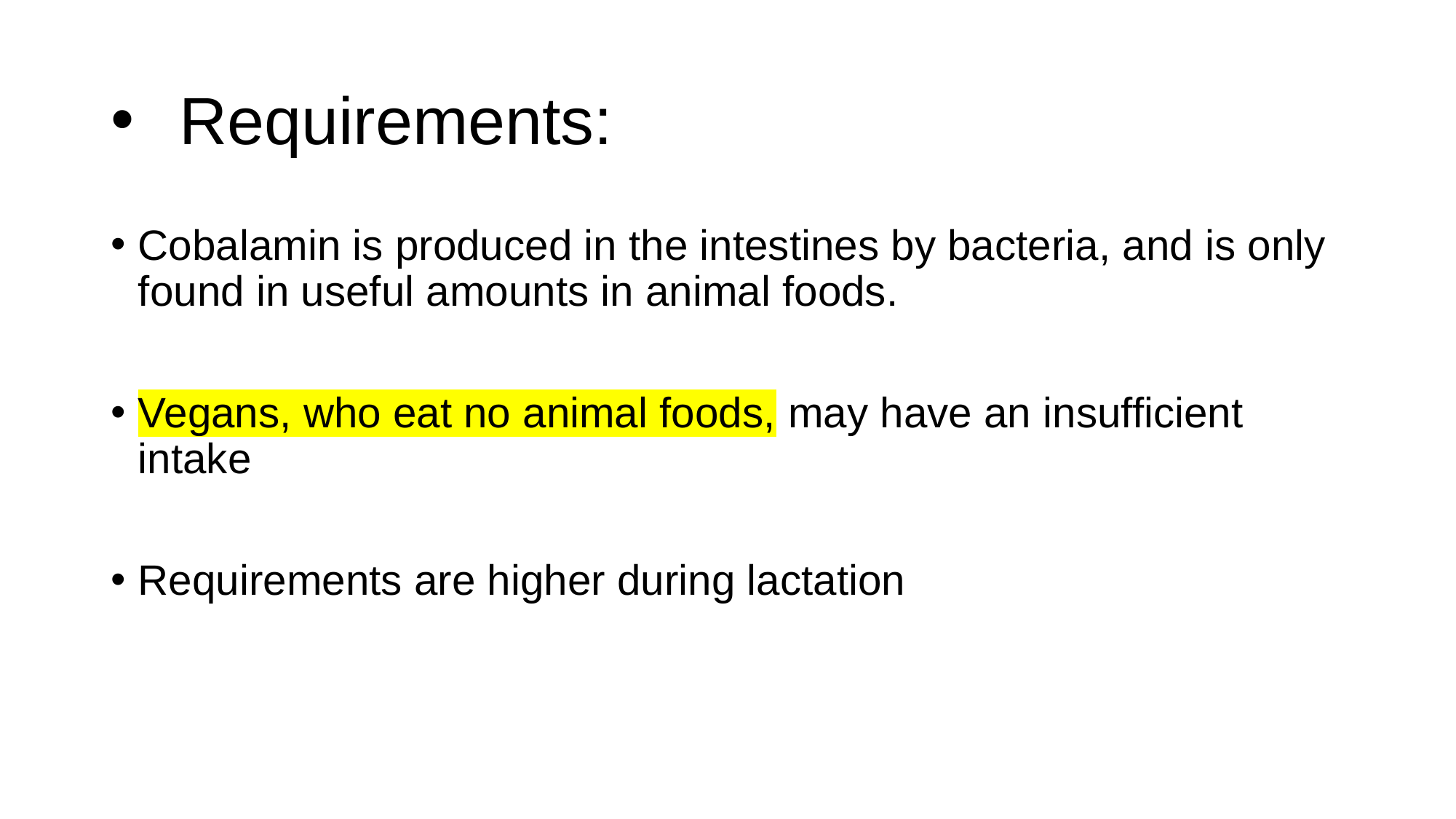

# Requirements:
Cobalamin is produced in the intestines by bacteria, and is only found in useful amounts in animal foods.

Vegans, who eat no animal foods, may have an insufficient intake

Requirements are higher during lactation